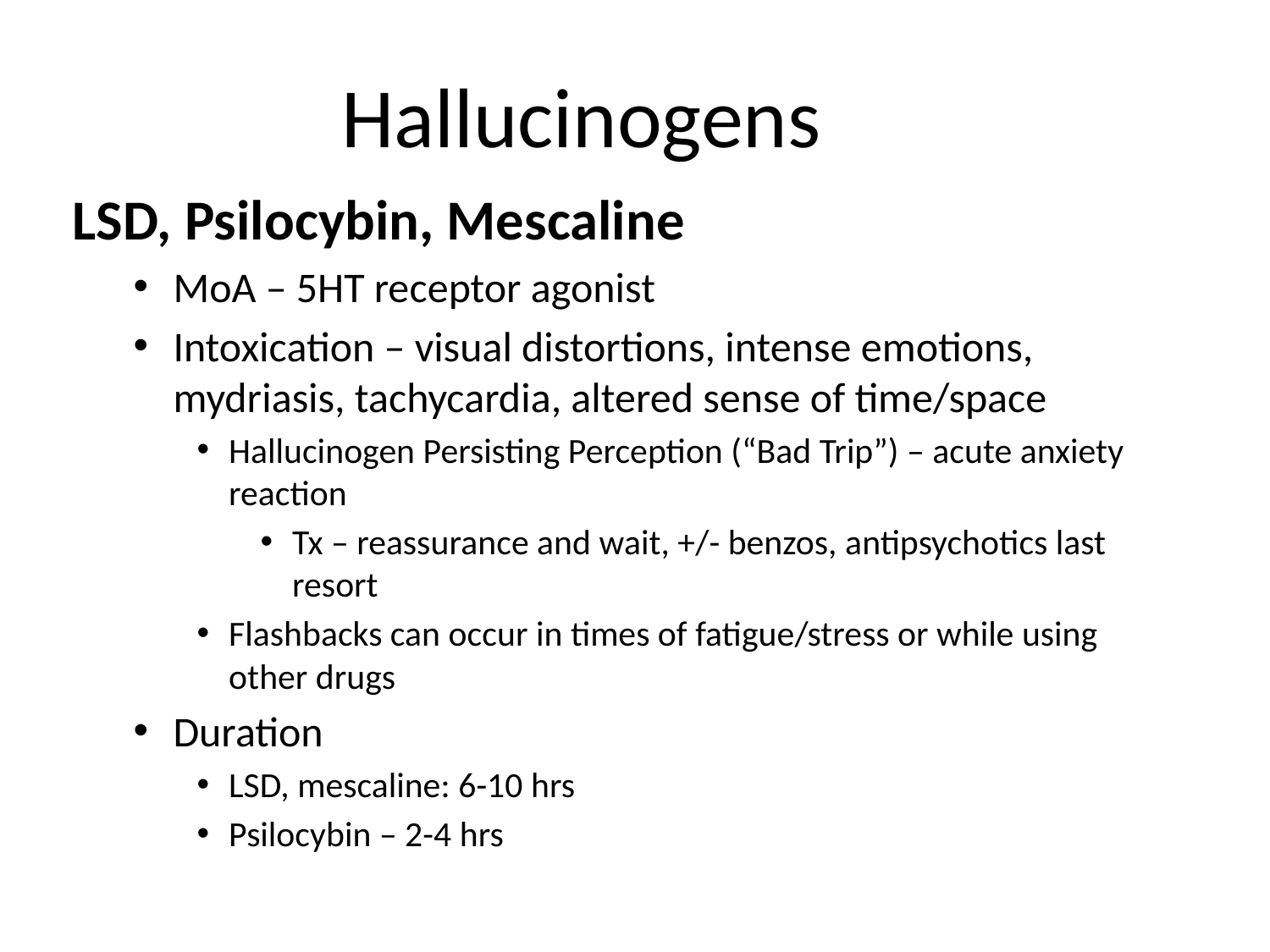

# Hallucinogens
LSD, Psilocybin, Mescaline
MoA – 5HT receptor agonist
Intoxication – visual distortions, intense emotions, mydriasis, tachycardia, altered sense of time/space
Hallucinogen Persisting Perception (“Bad Trip”) – acute anxiety reaction
Tx – reassurance and wait, +/- benzos, antipsychotics last resort
Flashbacks can occur in times of fatigue/stress or while using other drugs
Duration
LSD, mescaline: 6-10 hrs
Psilocybin – 2-4 hrs